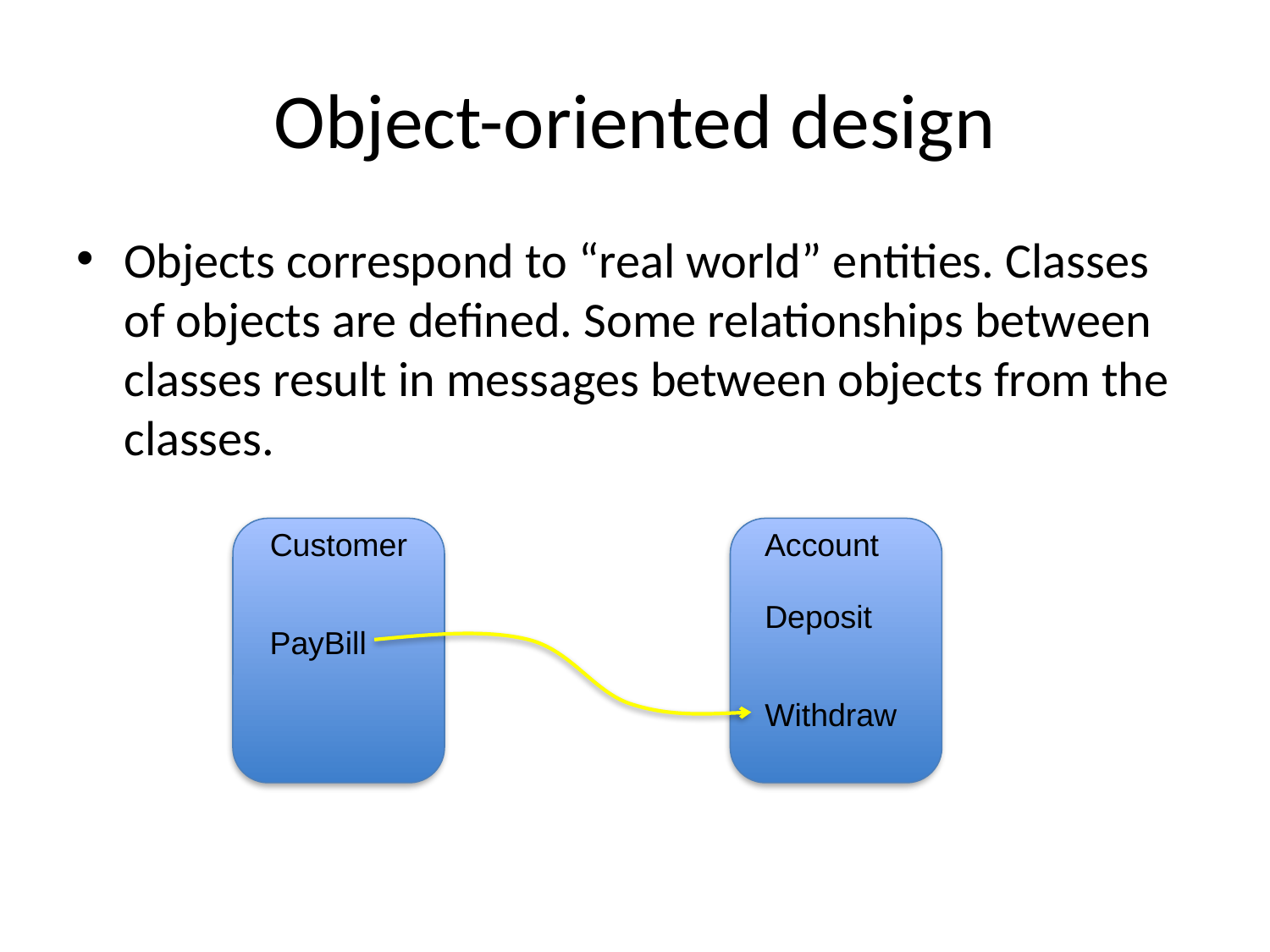

# Object-oriented design
Objects correspond to “real world” entities. Classes of objects are defined. Some relationships between classes result in messages between objects from the classes.

Customer

Account
Deposit
PayBill

Withdraw